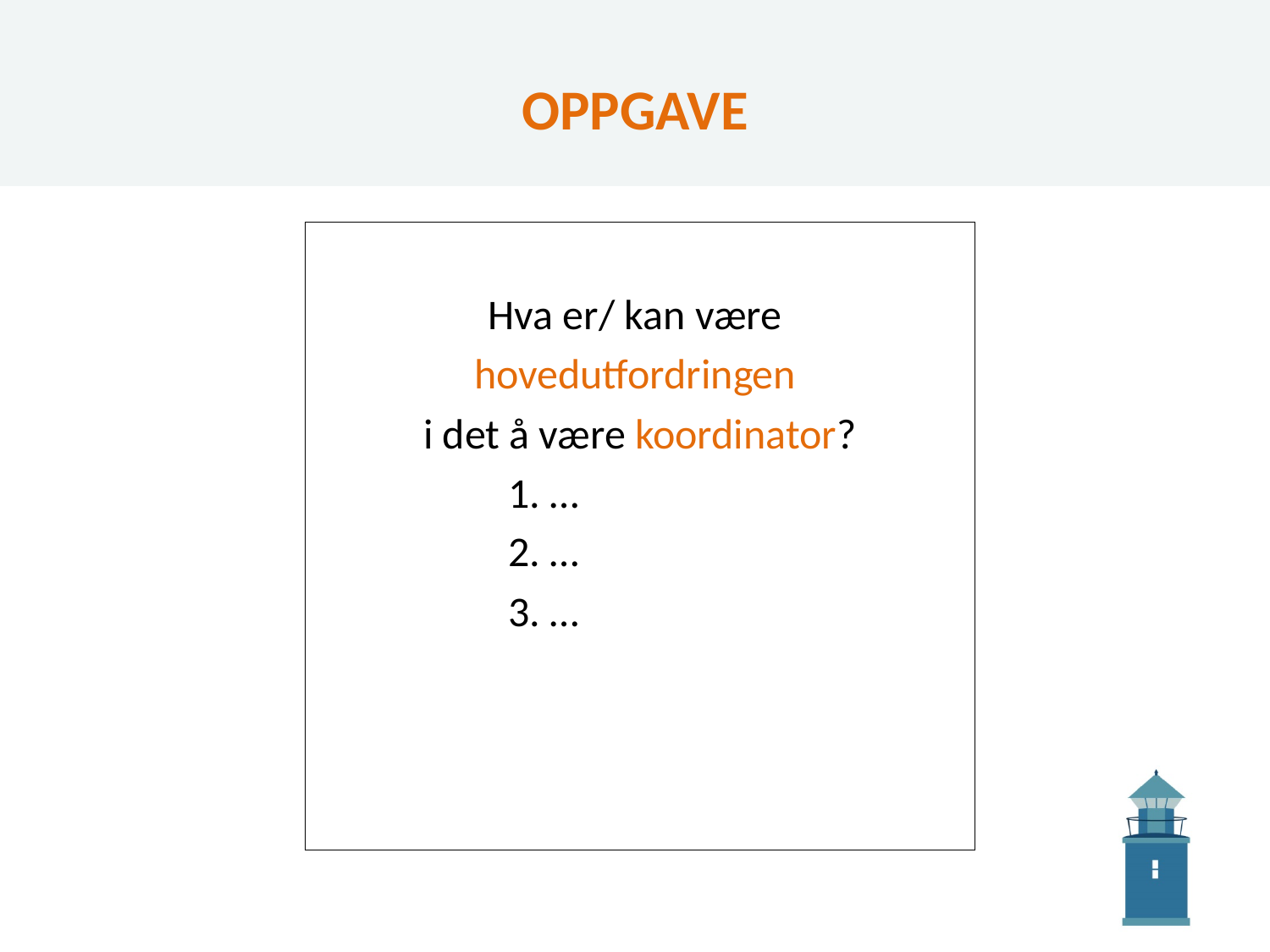

# OPPGAVE

Hva er/ kan være
hovedutfordringen
i det å være koordinator?
1. …
2. …
3. …